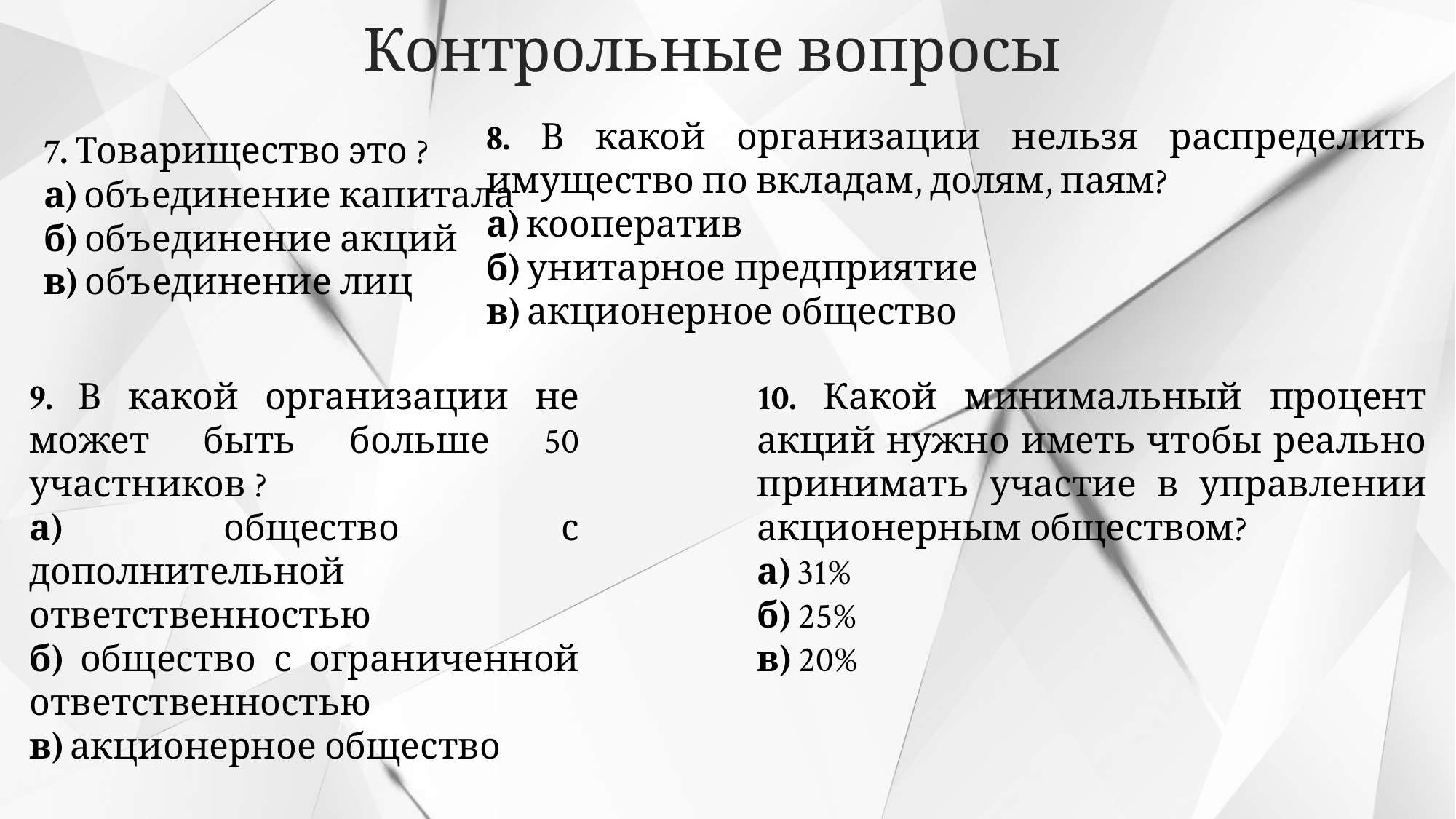

Контрольные вопросы
8. В какой организации нельзя распределить имущество по вкладам, долям, паям?
а) кооператив
б) унитарное предприятие
в) акционерное общество

7. Товарищество это ?
а) объединение капитала
б) объединение акций
в) объединение лиц

9. В какой организации не может быть больше 50 участников ?
а) общество с дополнительной ответственностью
б) общество с ограниченной ответственностью
в) акционерное общество

10. Какой минимальный процент акций нужно иметь чтобы реально принимать участие в управлении акционерным обществом?
а) 31%
б) 25%
в) 20%